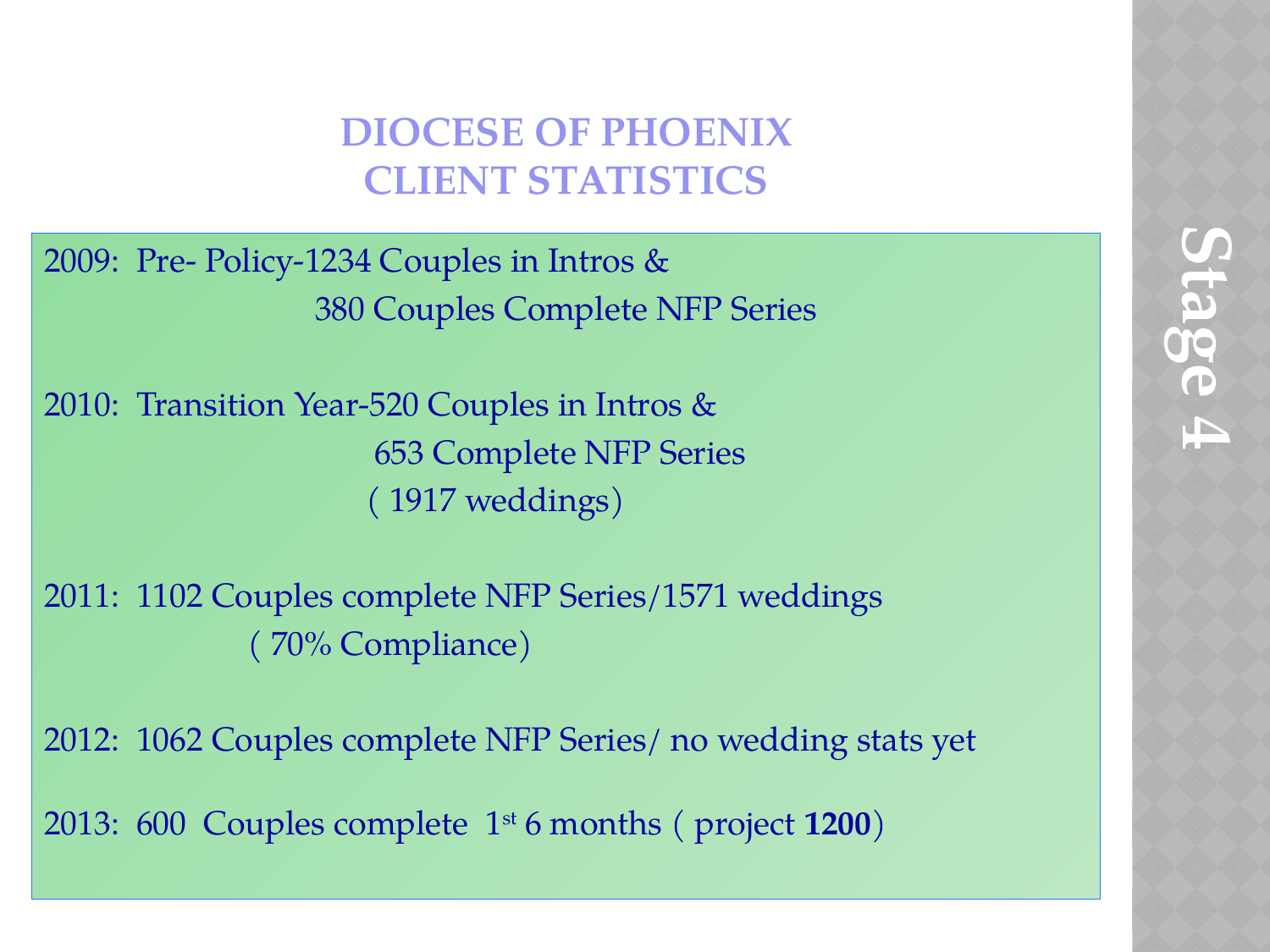

# Diocese of Phoenix Client Statistics
2009:  Pre- Policy-1234 Couples in Intros &
                                380 Couples Complete NFP Series

2010:  Transition Year-520 Couples in Intros &
                                       653 Complete NFP Series
                                      ( 1917 weddings)

2011:  1102 Couples complete NFP Series/1571 weddings
                        ( 70% Compliance)

2012:  1062 Couples complete NFP Series/ no wedding stats yet

2013:  600  Couples complete  1st 6 months ( project 1200)

Stage 4